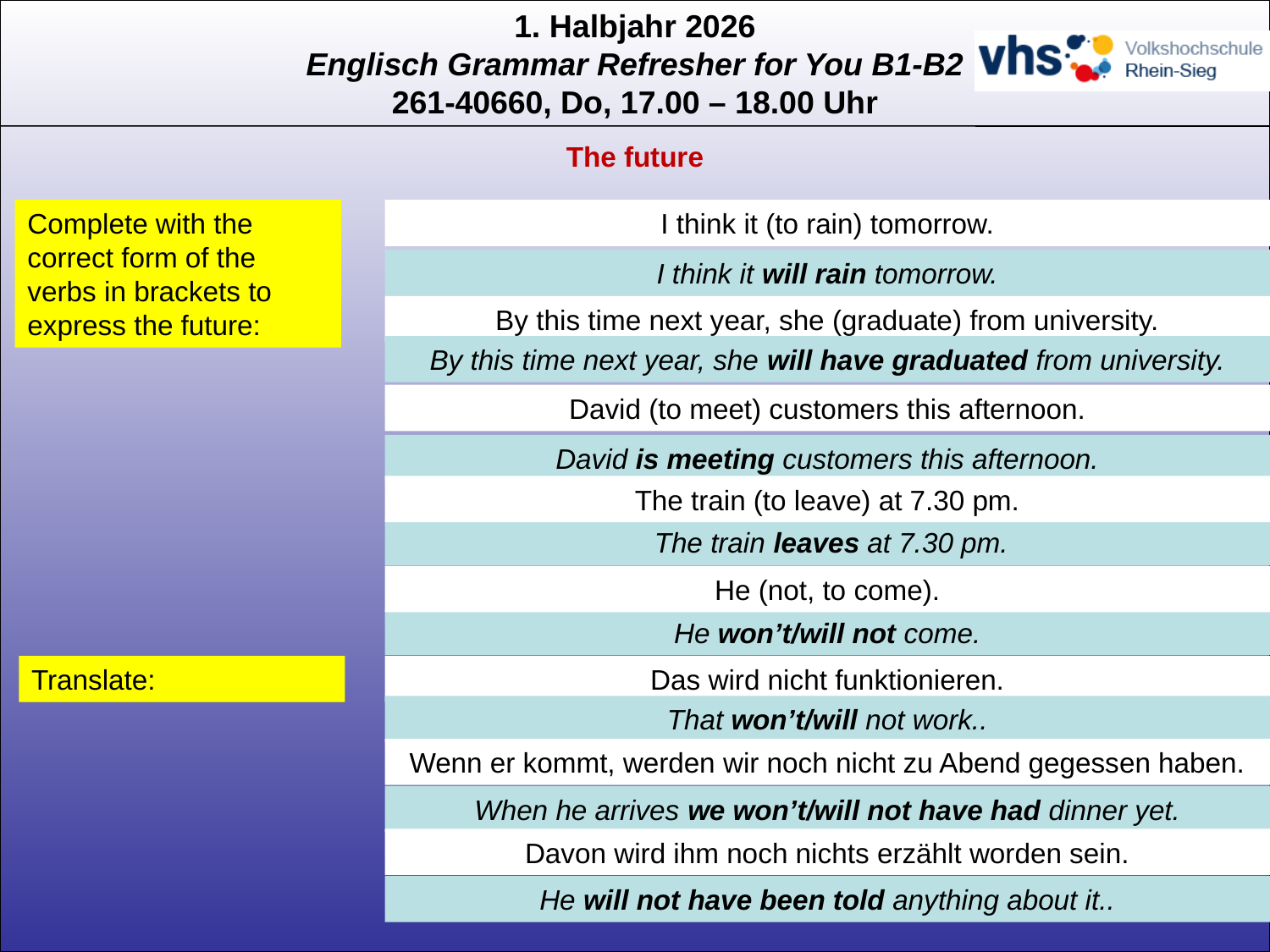

The future
Complete with the correct form of the verbs in brackets to express the future:
I think it (to rain) tomorrow.
I think it will rain tomorrow.
By this time next year, she (graduate) from university.
By this time next year, she will have graduated from university.
David (to meet) customers this afternoon.
David is meeting customers this afternoon.
The train (to leave) at 7.30 pm.
 The train leaves at 7.30 pm.
He (not, to come).
He won’t/will not come.
Translate:
Das wird nicht funktionieren.
That won’t/will not work..
Wenn er kommt, werden wir noch nicht zu Abend gegessen haben.
When he arrives we won’t/will not have had dinner yet.
Davon wird ihm noch nichts erzählt worden sein.
He will not have been told anything about it..